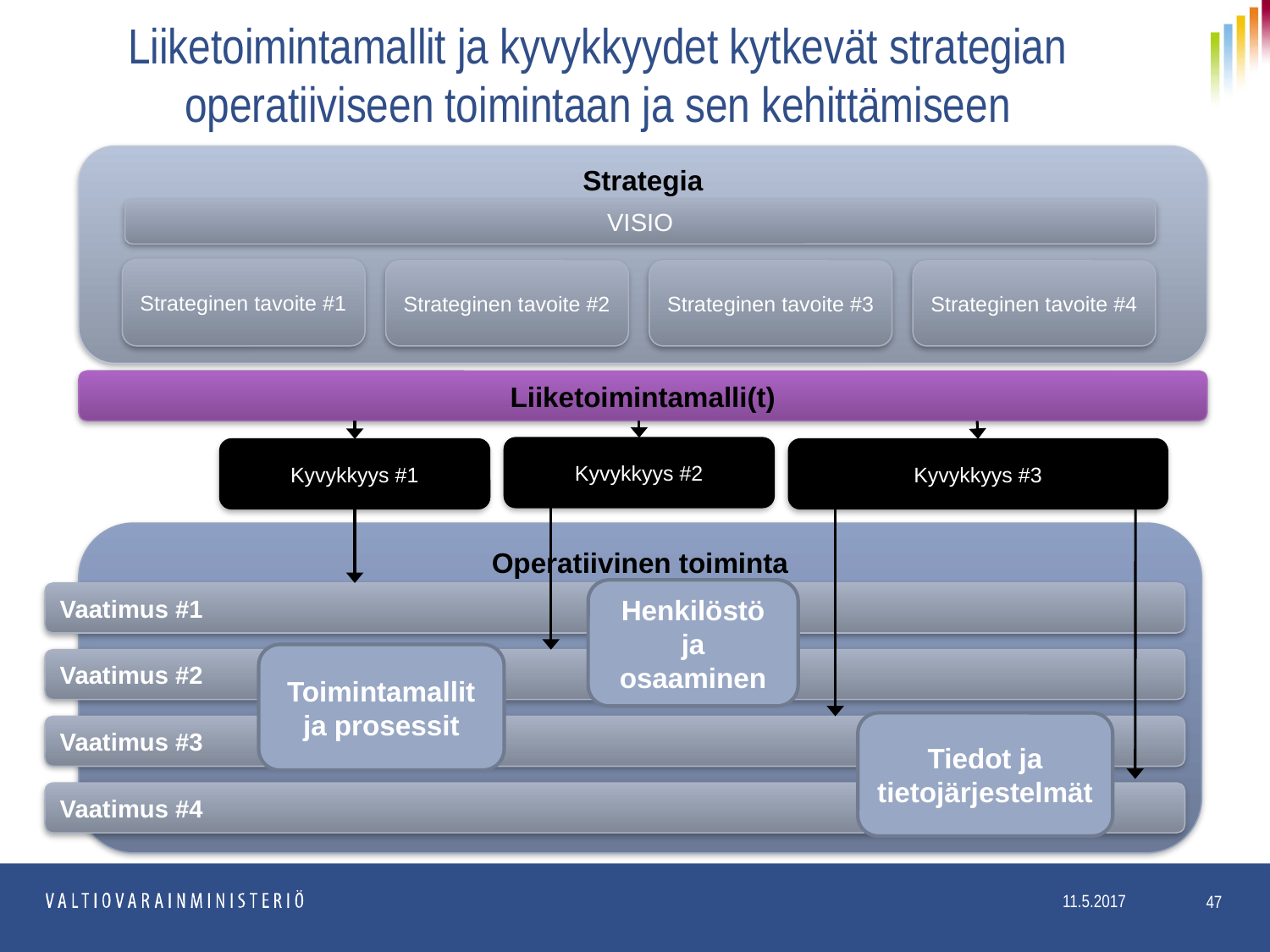

# Liiketoimintamallit ja kyvykkyydet kytkevät strategian operatiiviseen toimintaan ja sen kehittämiseen
Strategia
VISIO
Strateginen tavoite #1
Strateginen tavoite #2
Strateginen tavoite #3
Strateginen tavoite #4
Liiketoimintamalli(t)
Kyvykkyys #2
Kyvykkyys #1
Kyvykkyys #3
Operatiivinen toiminta

Henkilöstö ja osaaminen
Vaatimus #1
Toimintamallit ja prosessit
Vaatimus #2
Tiedot ja tietojärjestelmät
Vaatimus #3
Vaatimus #4
47
11.5.2017